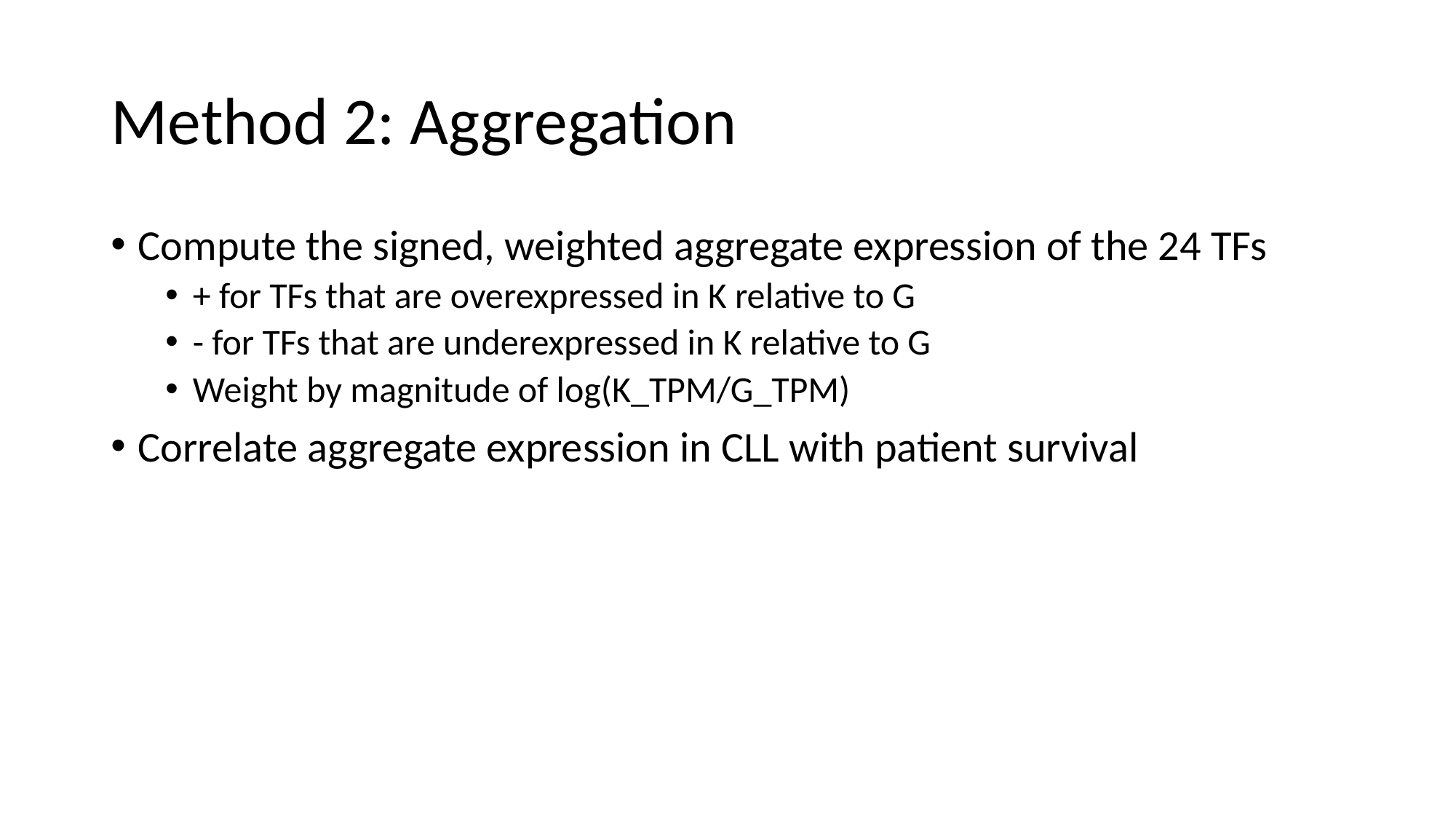

# Method 2: Aggregation
Compute the signed, weighted aggregate expression of the 24 TFs
+ for TFs that are overexpressed in K relative to G
- for TFs that are underexpressed in K relative to G
Weight by magnitude of log(K_TPM/G_TPM)
Correlate aggregate expression in CLL with patient survival